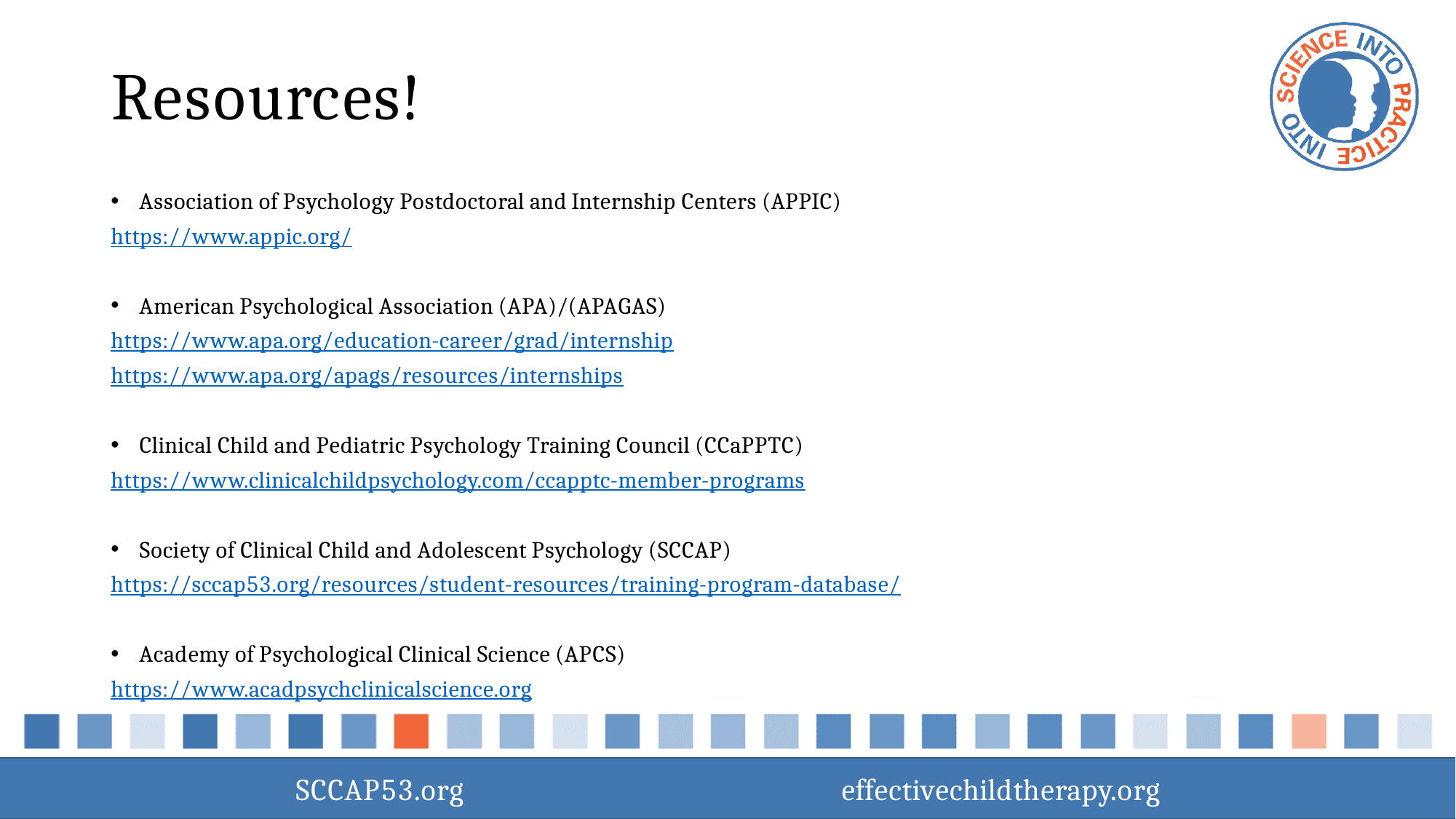

# Resources!
Association of Psychology Postdoctoral and Internship Centers (APPIC)
https://www.appic.org/

American Psychological Association (APA)/(APAGAS)
https://www.apa.org/education-career/grad/internship
https://www.apa.org/apags/resources/internships

Clinical Child and Pediatric Psychology Training Council (CCaPPTC)
https://www.clinicalchildpsychology.com/ccapptc-member-programs

Society of Clinical Child and Adolescent Psychology (SCCAP)
https://sccap53.org/resources/student-resources/training-program-database/

Academy of Psychological Clinical Science (APCS)
https://www.acadpsychclinicalscience.org